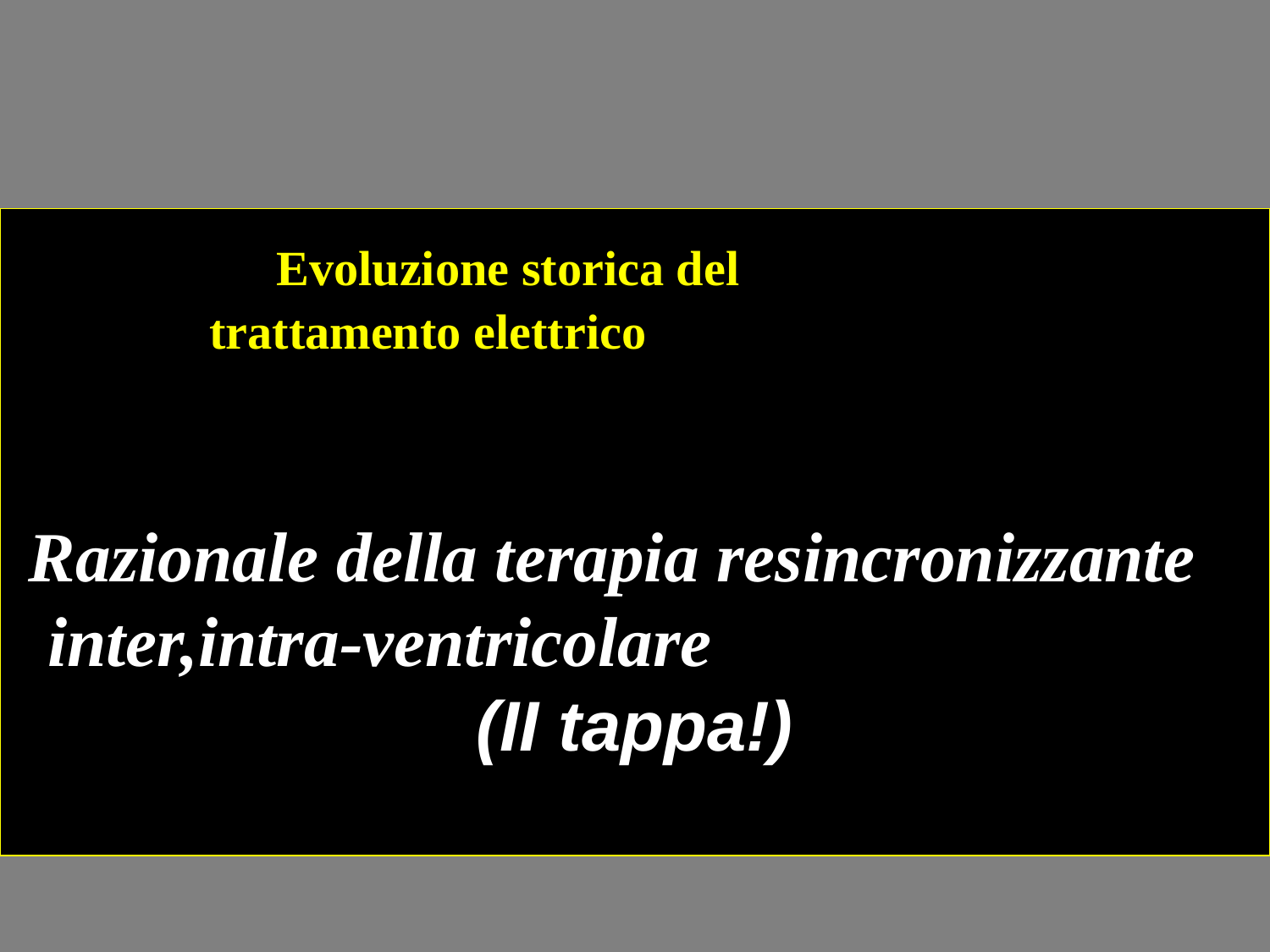

Evoluzione storica del
                trattamento elettrico

 Razionale della terapia resincronizzante      inter,intra-ventricolare
(II tappa!)